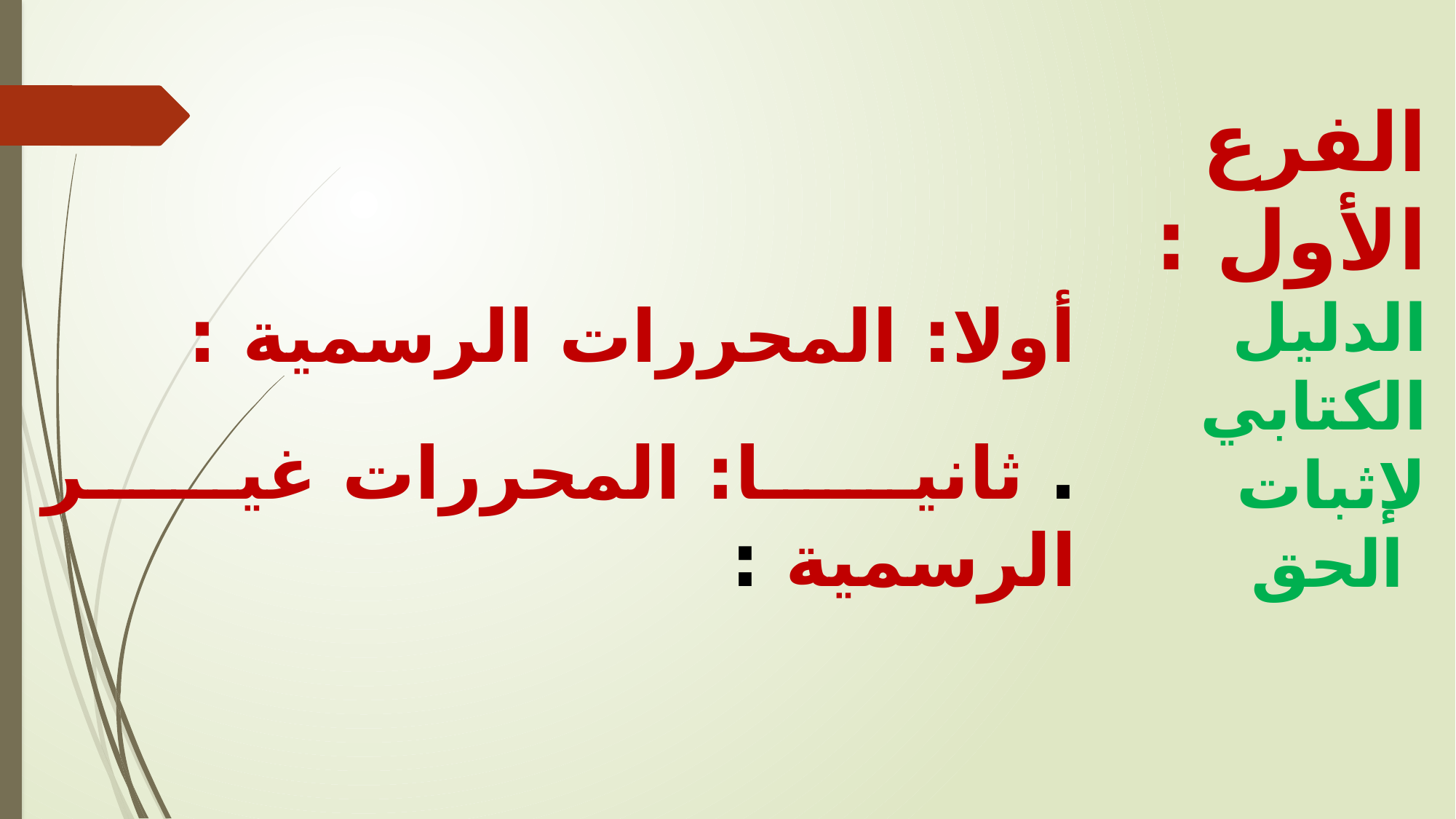

أولا: المحررات الرسمية :
. ثانيا: المحررات غير الرسمية :
الفرع الأول :  الدليل الكتابي لإثبات الحق